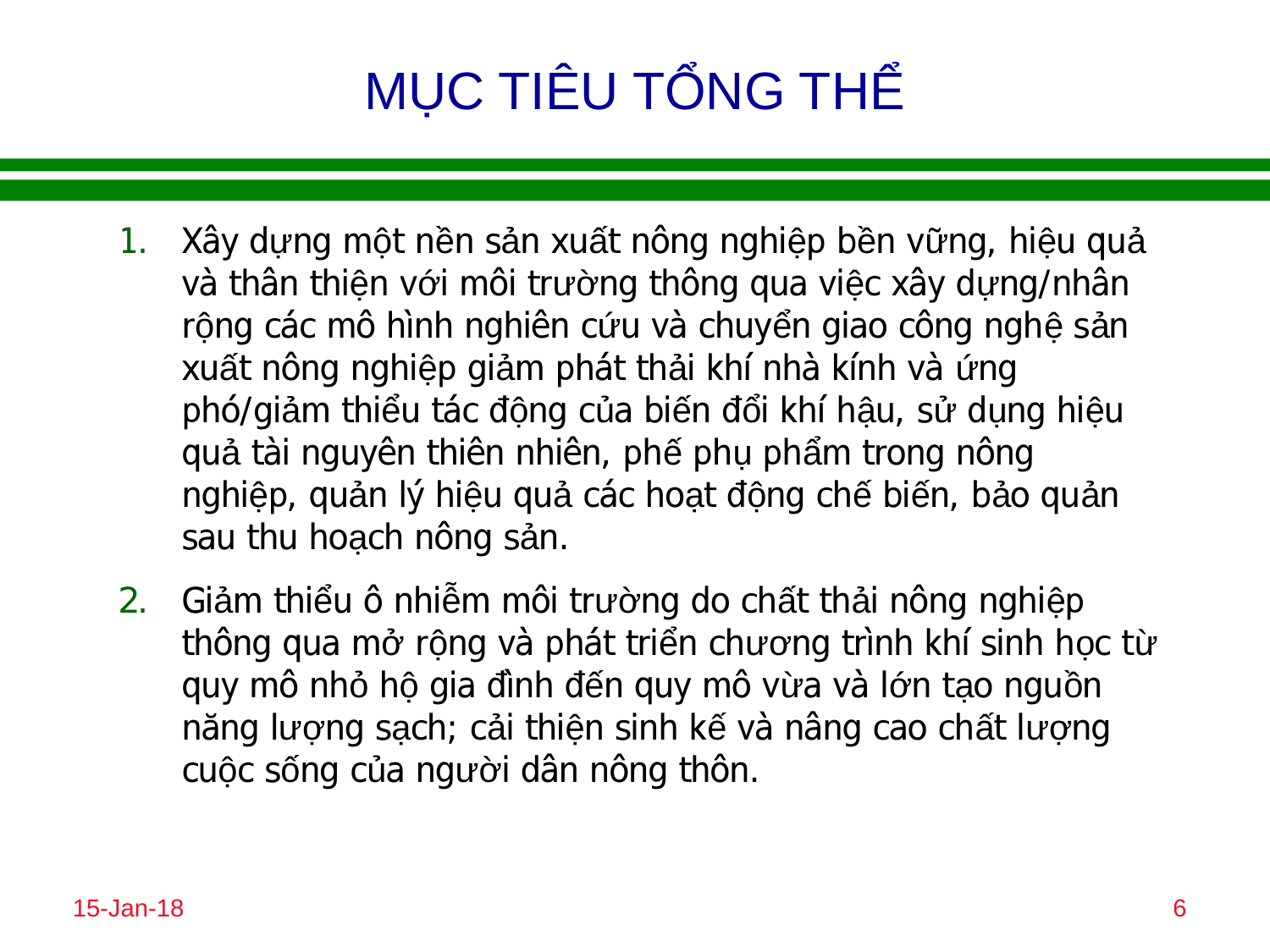

# MỤC TIÊU TỔNG THỂ
Xây dựng một nền sản xuất nông nghiệp bền vững, hiệu quả và thân thiện với môi trường thông qua việc xây dựng/nhân rộng các mô hình nghiên cứu và chuyển giao công nghệ sản xuất nông nghiệp giảm phát thải khí nhà kính và ứng phó/giảm thiểu tác động của biến đổi khí hậu, sử dụng hiệu quả tài nguyên thiên nhiên, phế phụ phẩm trong nông nghiệp, quản lý hiệu quả các hoạt động chế biến, bảo quản sau thu hoạch nông sản.
Giảm thiểu ô nhiễm môi trường do chất thải nông nghiệp thông qua mở rộng và phát triển chương trình khí sinh học từ quy mô nhỏ hộ gia đình đến quy mô vừa và lớn tạo nguồn năng lượng sạch; cải thiện sinh kế và nâng cao chất lượng cuộc sống của người dân nông thôn.

15-Jan-18
6